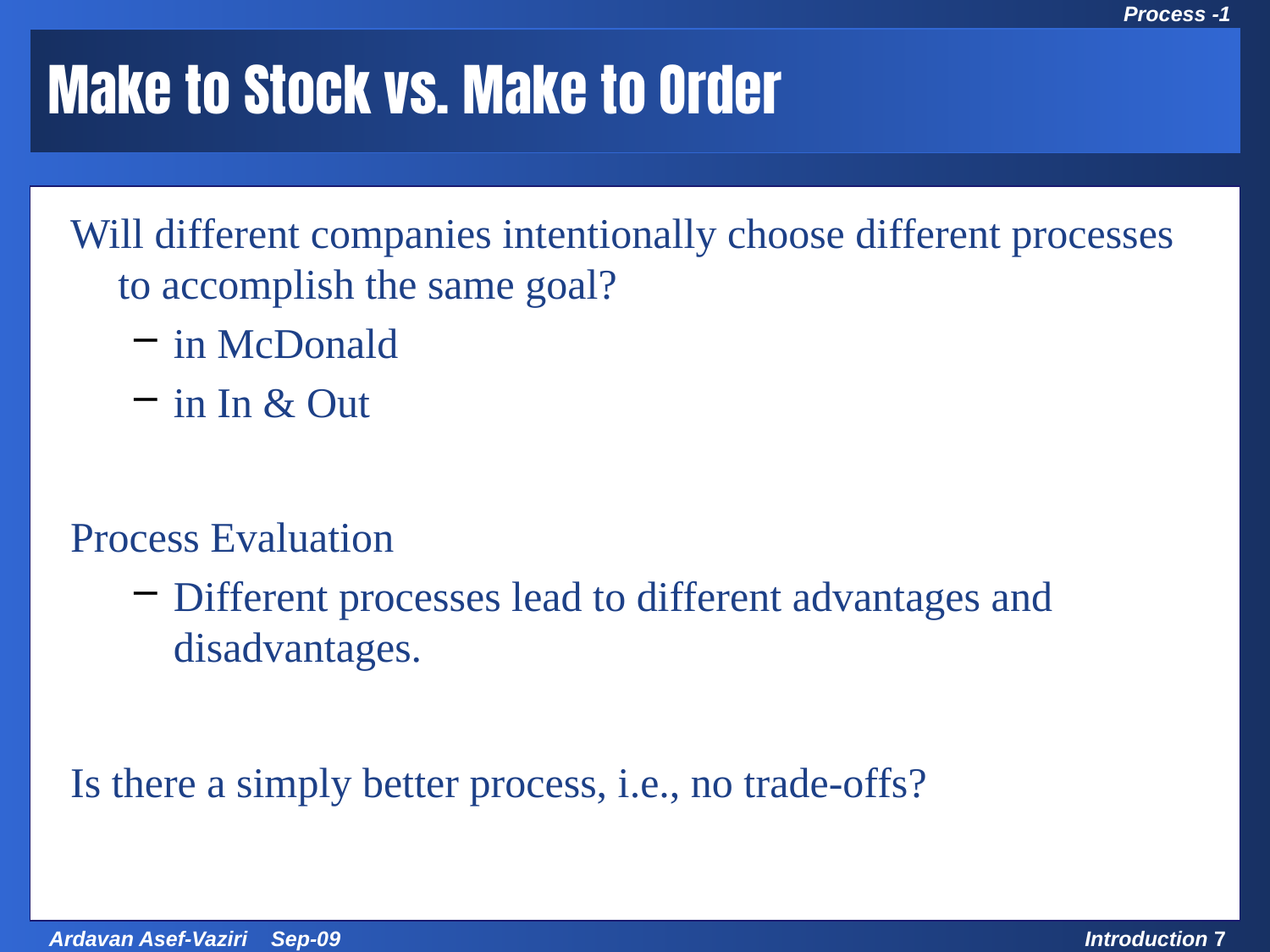

# Make to Stock vs. Make to Order
Will different companies intentionally choose different processes to accomplish the same goal?
in McDonald
in In & Out

Process Evaluation
Different processes lead to different advantages and disadvantages.

Is there a simply better process, i.e., no trade-offs?